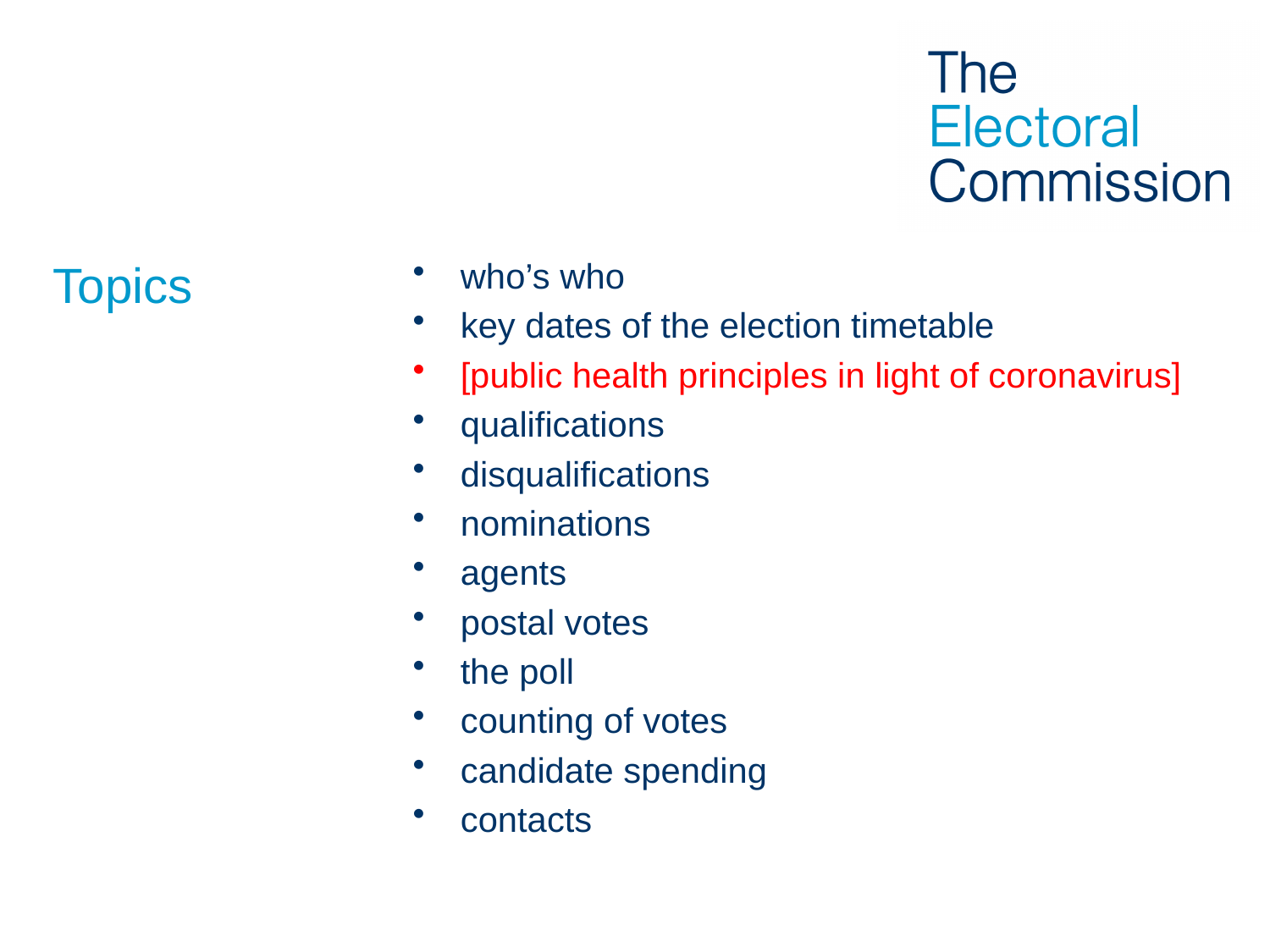

# Topics
who’s who
key dates of the election timetable
[public health principles in light of coronavirus]
qualifications
disqualifications
nominations
agents
postal votes
the poll
counting of votes
candidate spending
contacts